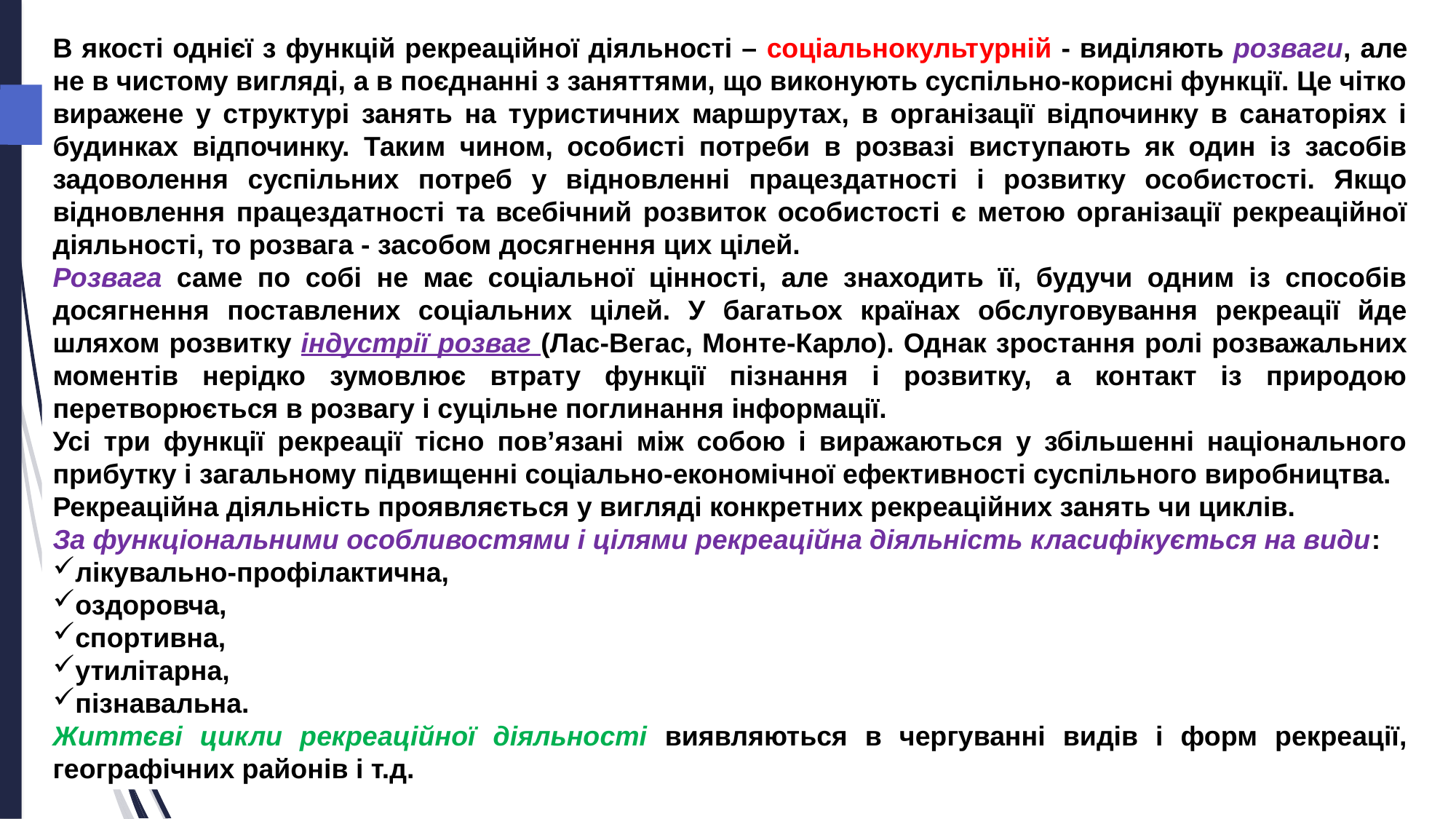

В якості однієї з функцій рекреаційної діяльності – соціальнокультурній - виділяють розваги, але не в чистому вигляді, а в поєднанні з заняттями, що виконують суспільно-корисні функції. Це чітко виражене у структурі занять на туристичних маршрутах, в організації відпочинку в санаторіях і будинках відпочинку. Таким чином, особисті потреби в розвазі виступають як один із засобів задоволення суспільних потреб у відновленні працездатності і розвитку особистості. Якщо відновлення працездатності та всебічний розвиток особистості є метою організації рекреаційної діяльності, то розвага - засобом досягнення цих цілей.
Розвага саме по собі не має соціальної цінності, але знаходить її, будучи одним із способів досягнення поставлених соціальних цілей. У багатьох країнах обслуговування рекреації йде шляхом розвитку індустрії розваг (Лас-Вегас, Монте-Карло). Однак зростання ролі розважальних моментів нерідко зумовлює втрату функції пізнання і розвитку, а контакт із природою перетворюється в розвагу і суцільне поглинання інформації.
Усі три функції рекреації тісно пов’язані між собою і виражаються у збільшенні національного прибутку і загальному підвищенні соціально-економічної ефективності суспільного виробництва.
Рекреаційна діяльність проявляється у вигляді конкретних рекреаційних занять чи циклів.
За функціональними особливостями і цілями рекреаційна діяльність класифікується на види:
лікувально-профілактична,
оздоровча,
спортивна,
утилітарна,
пізнавальна.
Життєві цикли рекреаційної діяльності виявляються в чергуванні видів і форм рекреації, географічних районів і т.д.